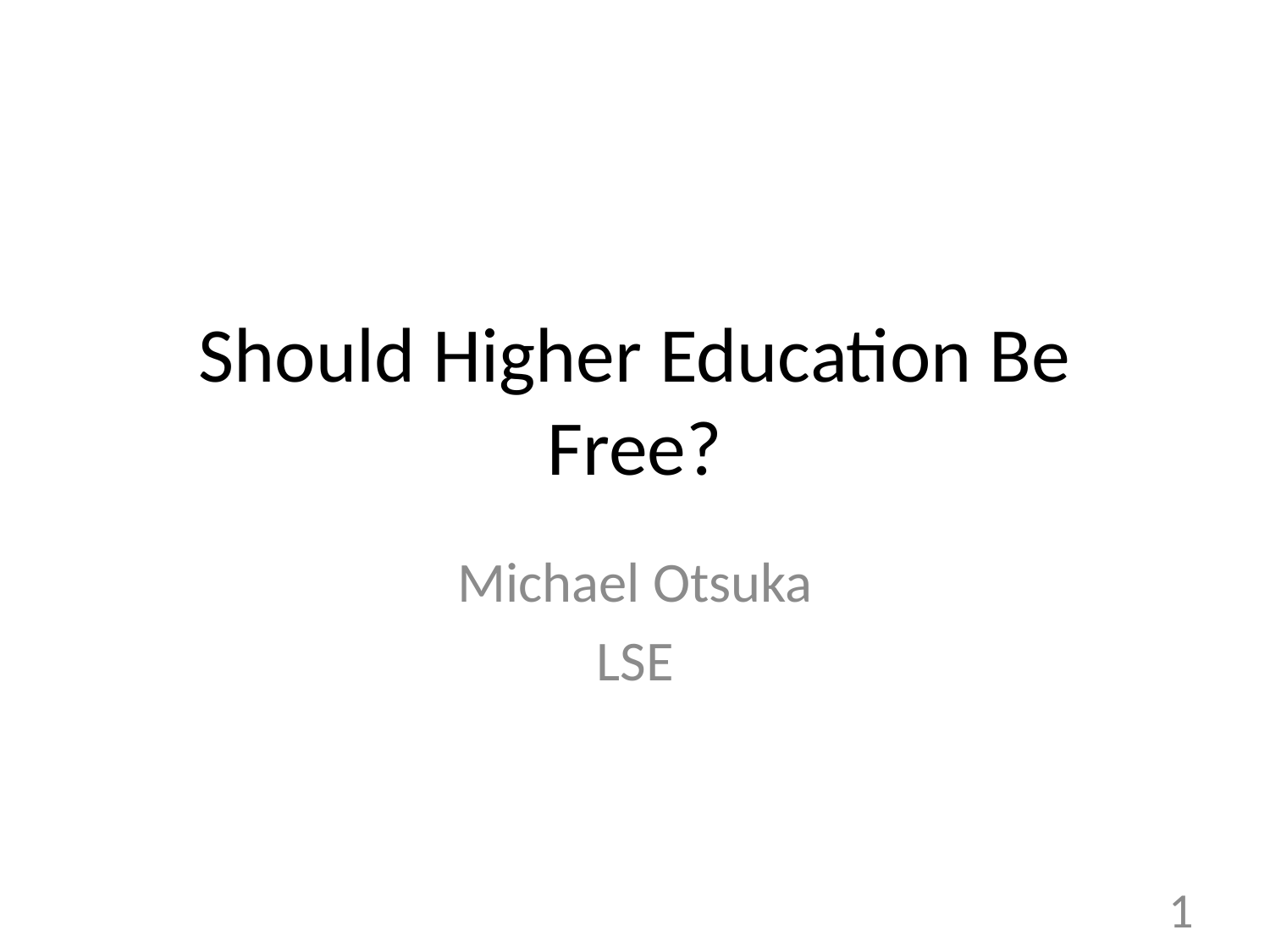

# Should Higher Education Be Free?
Michael Otsuka
LSE

1